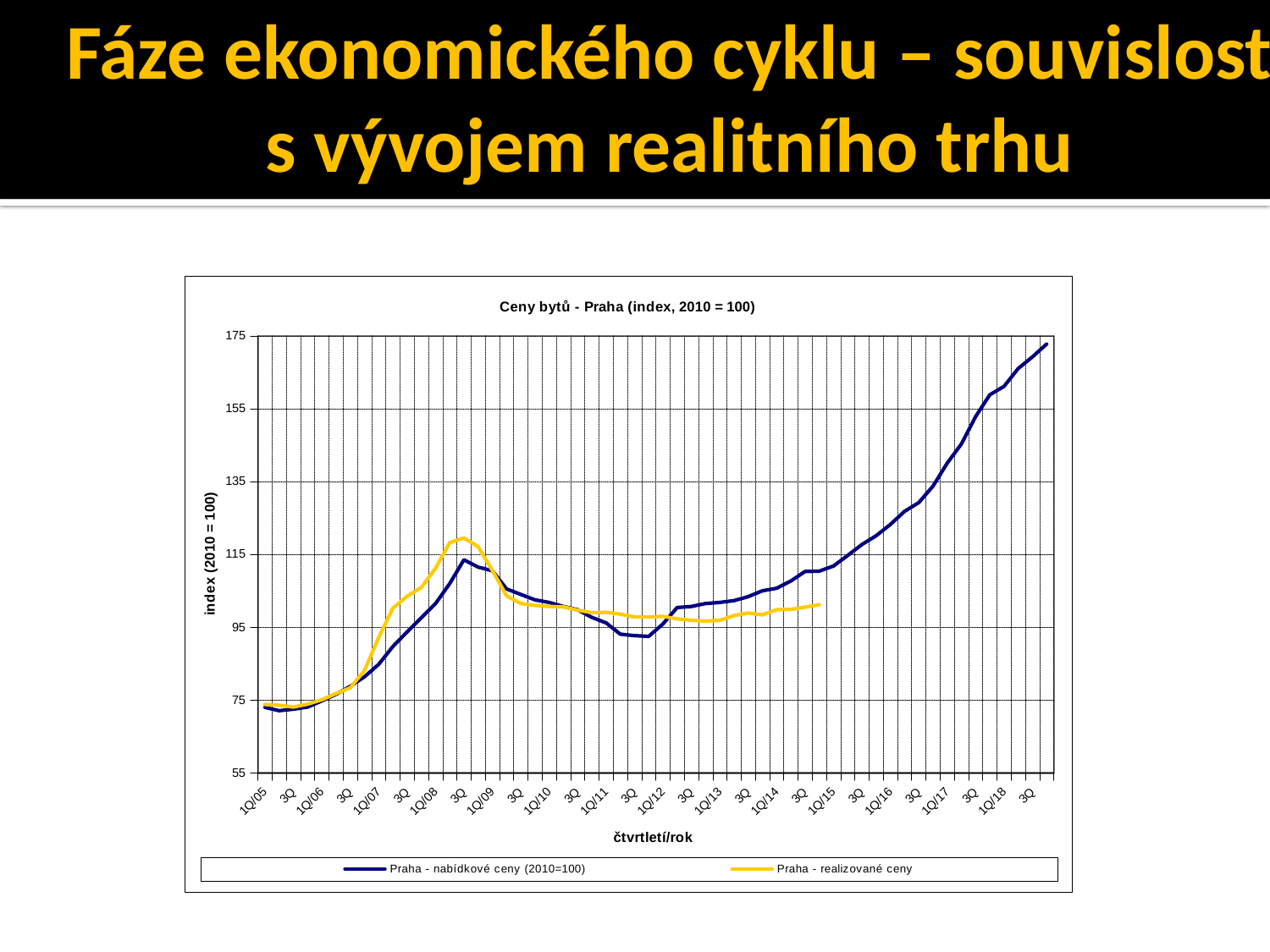

Fáze ekonomického cyklu – souvislost s vývojem realitního trhu

[unsupported chart]